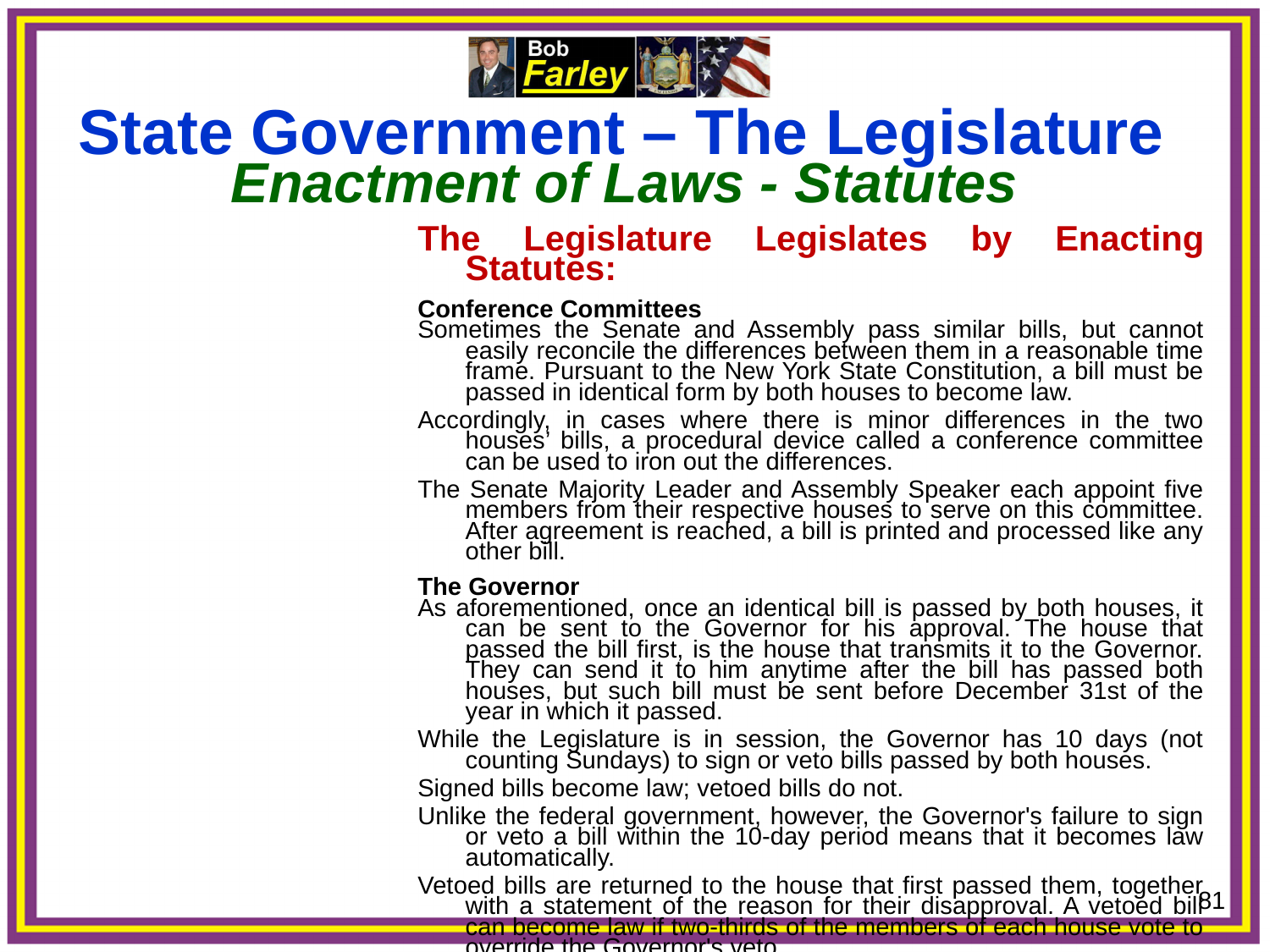

State Government – The Legislature
Enactment of Laws - Statutes

The Legislature Legislates by Enacting Statutes:

Conference Committees
Sometimes the Senate and Assembly pass similar bills, but cannot easily reconcile the differences between them in a reasonable time frame. Pursuant to the New York State Constitution, a bill must be passed in identical form by both houses to become law.

Accordingly, in cases where there is minor differences in the two houses’ bills, a procedural device called a conference committee can be used to iron out the differences.

The Senate Majority Leader and Assembly Speaker each appoint five members from their respective houses to serve on this committee. After agreement is reached, a bill is printed and processed like any other bill.

The Governor
As aforementioned, once an identical bill is passed by both houses, it can be sent to the Governor for his approval. The house that passed the bill first, is the house that transmits it to the Governor. They can send it to him anytime after the bill has passed both houses, but such bill must be sent before December 31st of the year in which it passed.

While the Legislature is in session, the Governor has 10 days (not counting Sundays) to sign or veto bills passed by both houses.

Signed bills become law; vetoed bills do not.

Unlike the federal government, however, the Governor's failure to sign or veto a bill within the 10-day period means that it becomes law automatically.

Vetoed bills are returned to the house that first passed them, together with a statement of the reason for their disapproval. A vetoed bill can become law if two-thirds of the members of each house vote to override the Governor's veto.

If a bill is sent to the Governor when the Legislature is out of session, the rules are a bit different. At such times, the Governor  has 30 days in which to make a decision, and failure to act ("pocket veto") has the same effect as a veto.

Public comment is an important part of the legislative process. Constituents often affect the shape of a bill as well as its eventual success or failure. Remember, your input can play a crucial role..
81